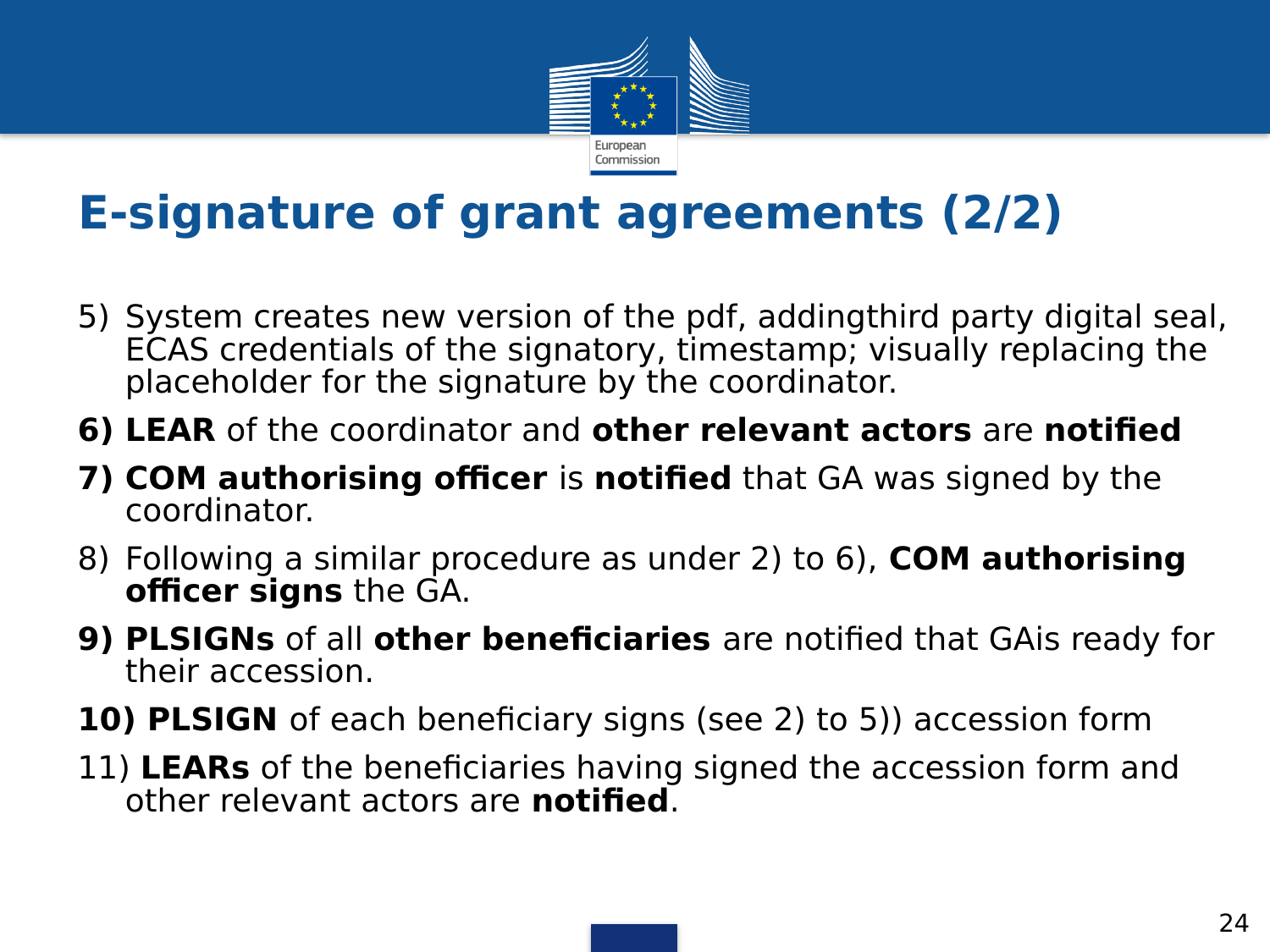

E-signature of grant agreements (2/2)
System creates new version of the pdf, addingthird party digital seal, ECAS credentials of the signatory, timestamp; visually replacing the placeholder for the signature by the coordinator.
LEAR of the coordinator and other relevant actors are notified
COM authorising officer is notified that GA was signed by the coordinator.
Following a similar procedure as under 2) to 6), COM authorising officer signs the GA.
PLSIGNs of all other beneficiaries are notified that GAis ready for their accession.
 PLSIGN of each beneficiary signs (see 2) to 5)) accession form
 LEARs of the beneficiaries having signed the accession form and other relevant actors are notified.
24